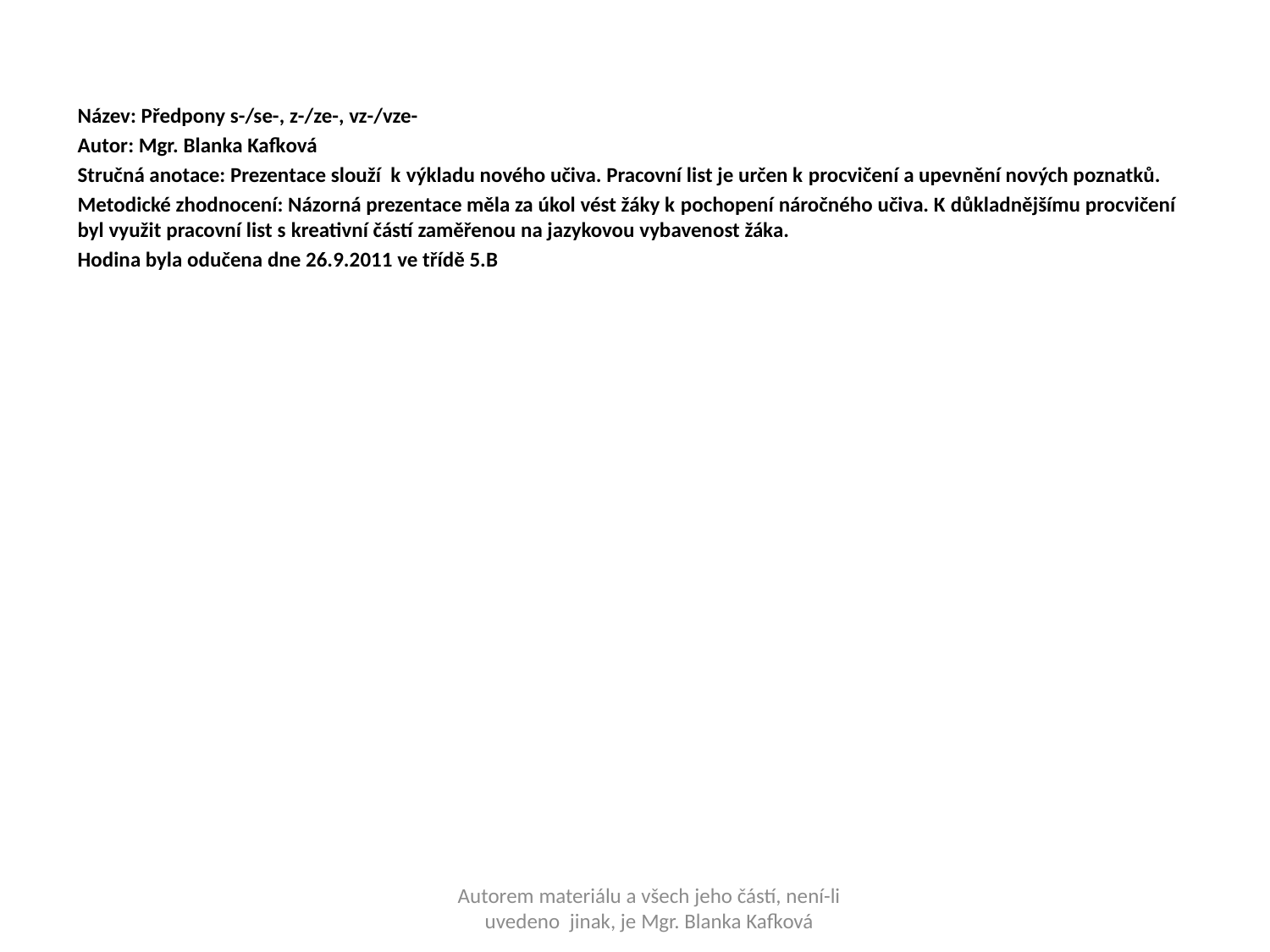

Název: Předpony s-/se-, z-/ze-, vz-/vze-
Autor: Mgr. Blanka Kafková
Stručná anotace: Prezentace slouží  k výkladu nového učiva. Pracovní list je určen k procvičení a upevnění nových poznatků.
Metodické zhodnocení: Názorná prezentace měla za úkol vést žáky k pochopení náročného učiva. K důkladnějšímu procvičení byl využit pracovní list s kreativní částí zaměřenou na jazykovou vybavenost žáka.
Hodina byla odučena dne 26.9.2011 ve třídě 5.B

Autorem materiálu a všech jeho částí, není-li uvedeno  jinak, je Mgr. Blanka Kafková